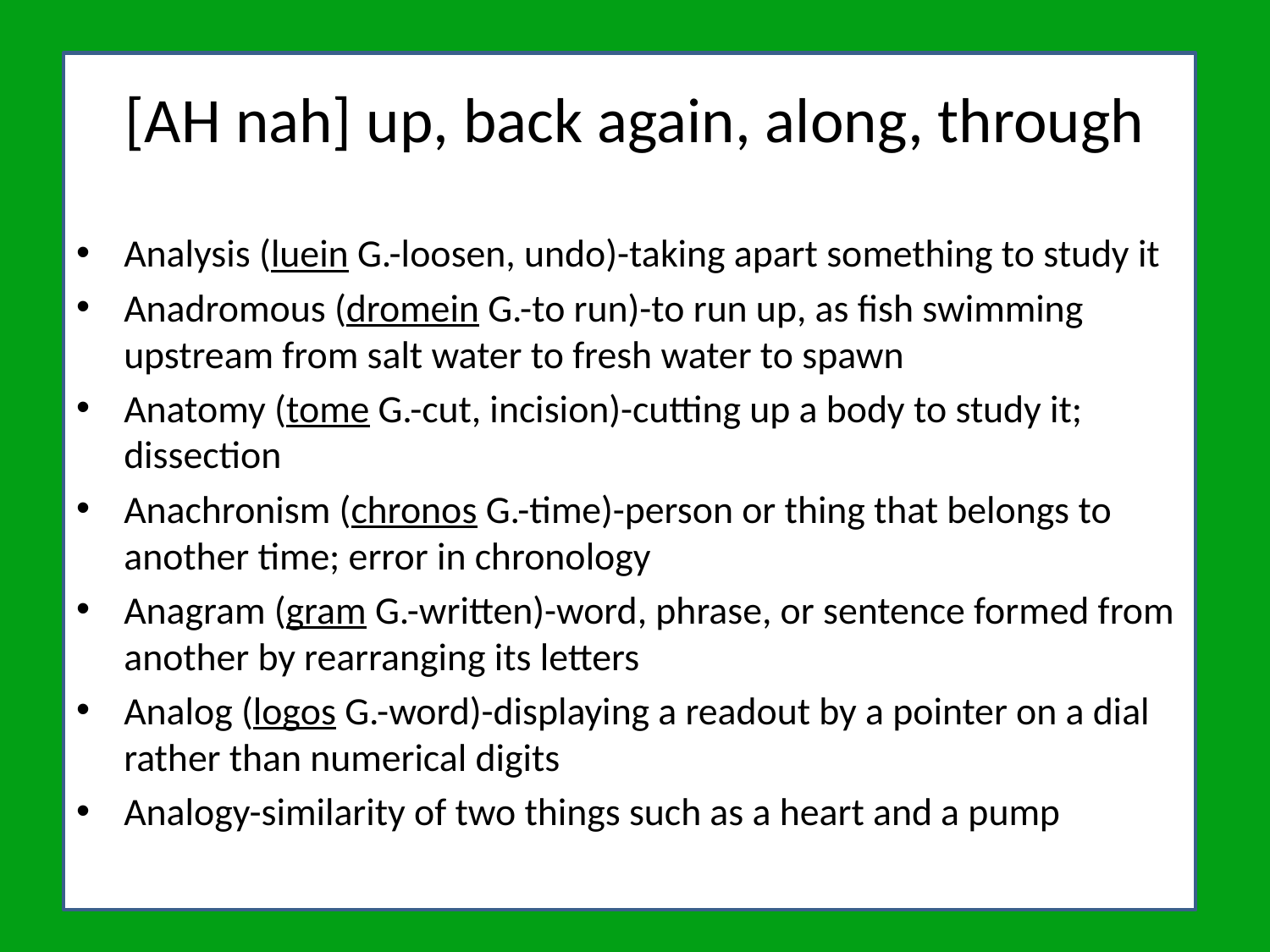

# [AH nah] up, back again, along, through

Analysis (luein G.-loosen, undo)-taking apart something to study it
Anadromous (dromein G.-to run)-to run up, as fish swimming upstream from salt water to fresh water to spawn
Anatomy (tome G.-cut, incision)-cutting up a body to study it; dissection
Anachronism (chronos G.-time)-person or thing that belongs to another time; error in chronology
Anagram (gram G.-written)-word, phrase, or sentence formed from another by rearranging its letters
Analog (logos G.-word)-displaying a readout by a pointer on a dial rather than numerical digits
Analogy-similarity of two things such as a heart and a pump